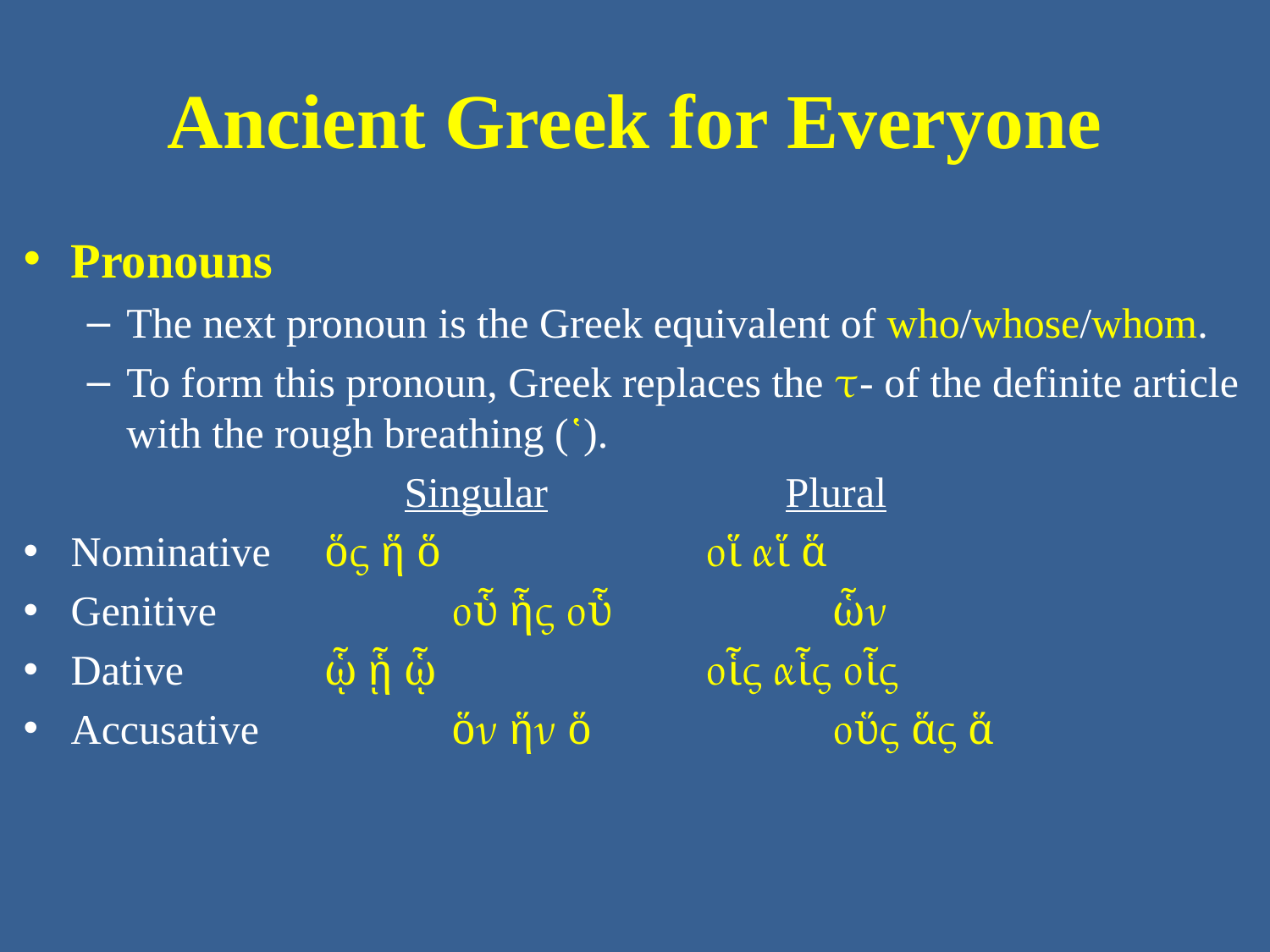

# Ancient Greek for Everyone
Pronouns
The next pronoun is the Greek equivalent of who/whose/whom.
To form this pronoun, Greek replaces the τ- of the definite article with the rough breathing (῾).
			Singular 		Plural
Nominative 	ὅς ἥ ὅ	 		οἵ αἵ ἅ
Genitive		οὗ ἧς οὗ 		ὧν
Dative 		ᾧ ᾗ ᾧ		 	οἷς αἷς οἷς
Accusative 		ὅν ἥν ὅ 		οὕς ἅς ἅ